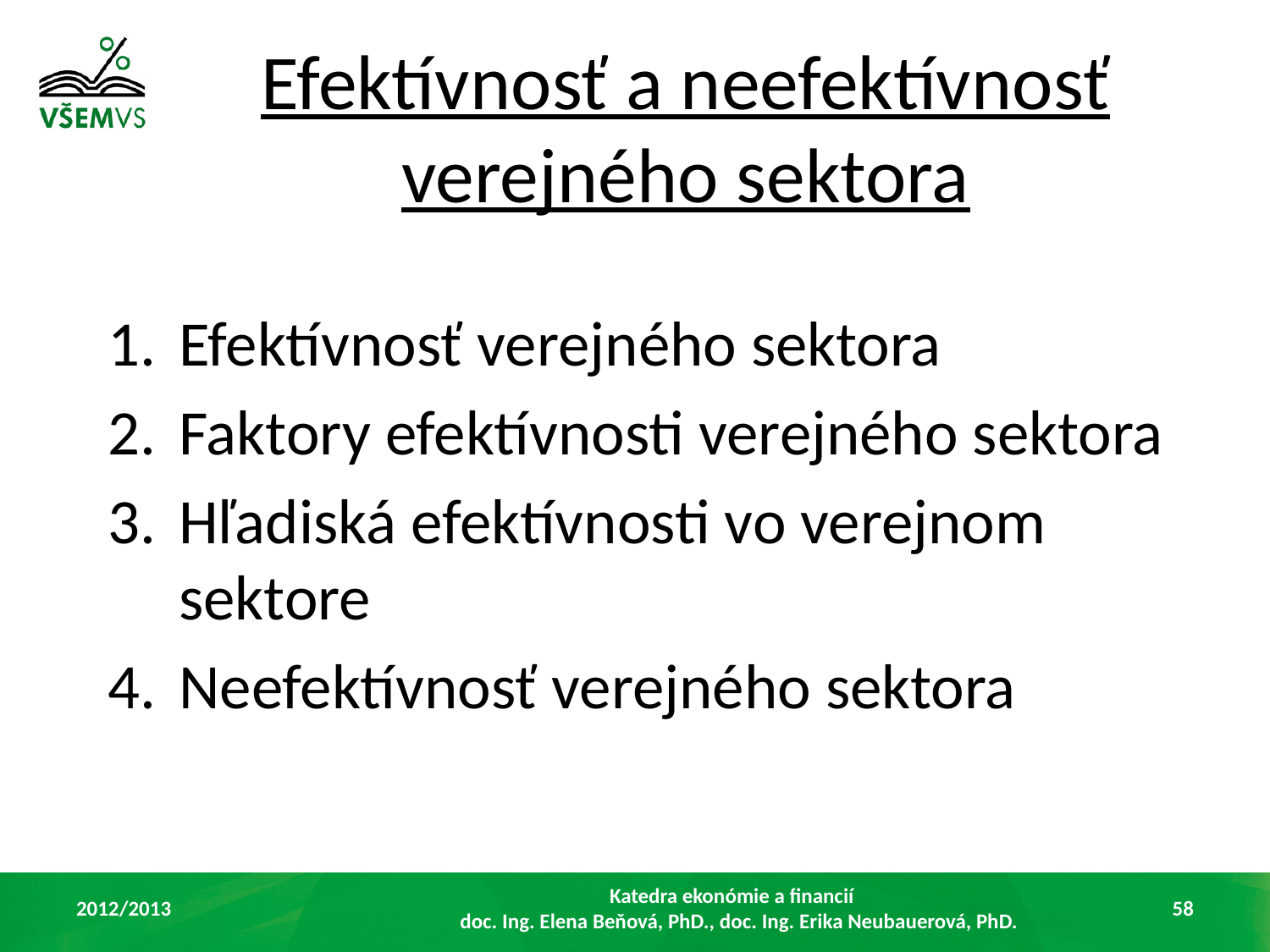

# Efektívnosť a neefektívnosť verejného sektora
Efektívnosť verejného sektora
Faktory efektívnosti verejného sektora
Hľadiská efektívnosti vo verejnom sektore
Neefektívnosť verejného sektora

2012/2013
Katedra ekonómie a financií
  doc. Ing. Elena Beňová, PhD., doc. Ing. Erika Neubauerová, PhD.
58